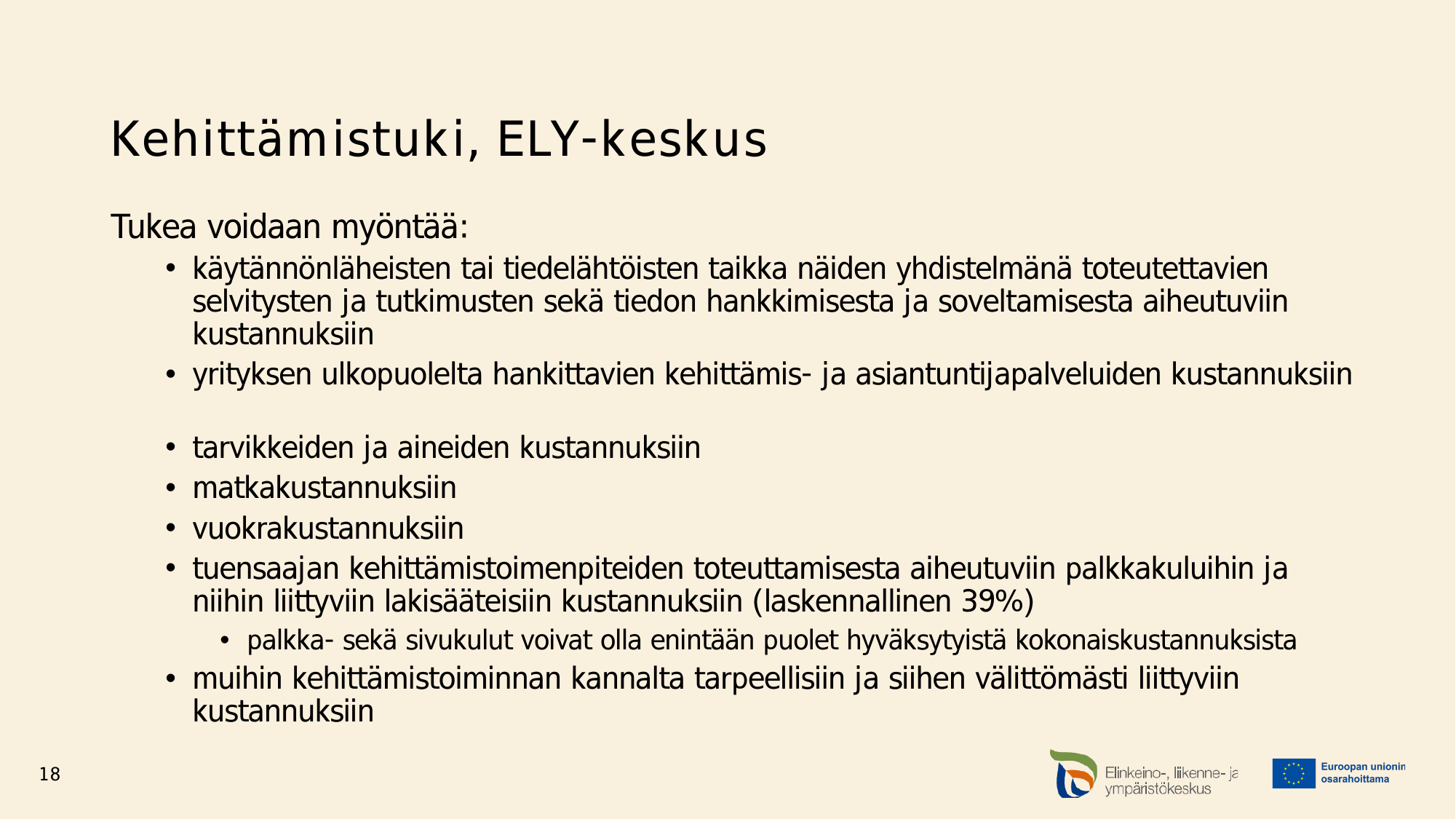

# Kehittämistuki, ELY-keskus
Tukea voidaan myöntää:
käytännönläheisten tai tiedelähtöisten taikka näiden yhdistelmänä toteutettavien selvitysten ja tutkimusten sekä tiedon hankkimisesta ja soveltamisesta aiheutuviin kustannuksiin
yrityksen ulkopuolelta hankittavien kehittämis- ja asiantuntijapalveluiden kustannuksiin
tarvikkeiden ja aineiden kustannuksiin
matkakustannuksiin
vuokrakustannuksiin
tuensaajan kehittämistoimenpiteiden toteuttamisesta aiheutuviin palkkakuluihin ja niihin liittyviin lakisääteisiin kustannuksiin (laskennallinen 39%)
palkka- sekä sivukulut voivat olla enintään puolet hyväksytyistä kokonaiskustannuksista
muihin kehittämistoiminnan kannalta tarpeellisiin ja siihen välittömästi liittyviin kustannuksiin